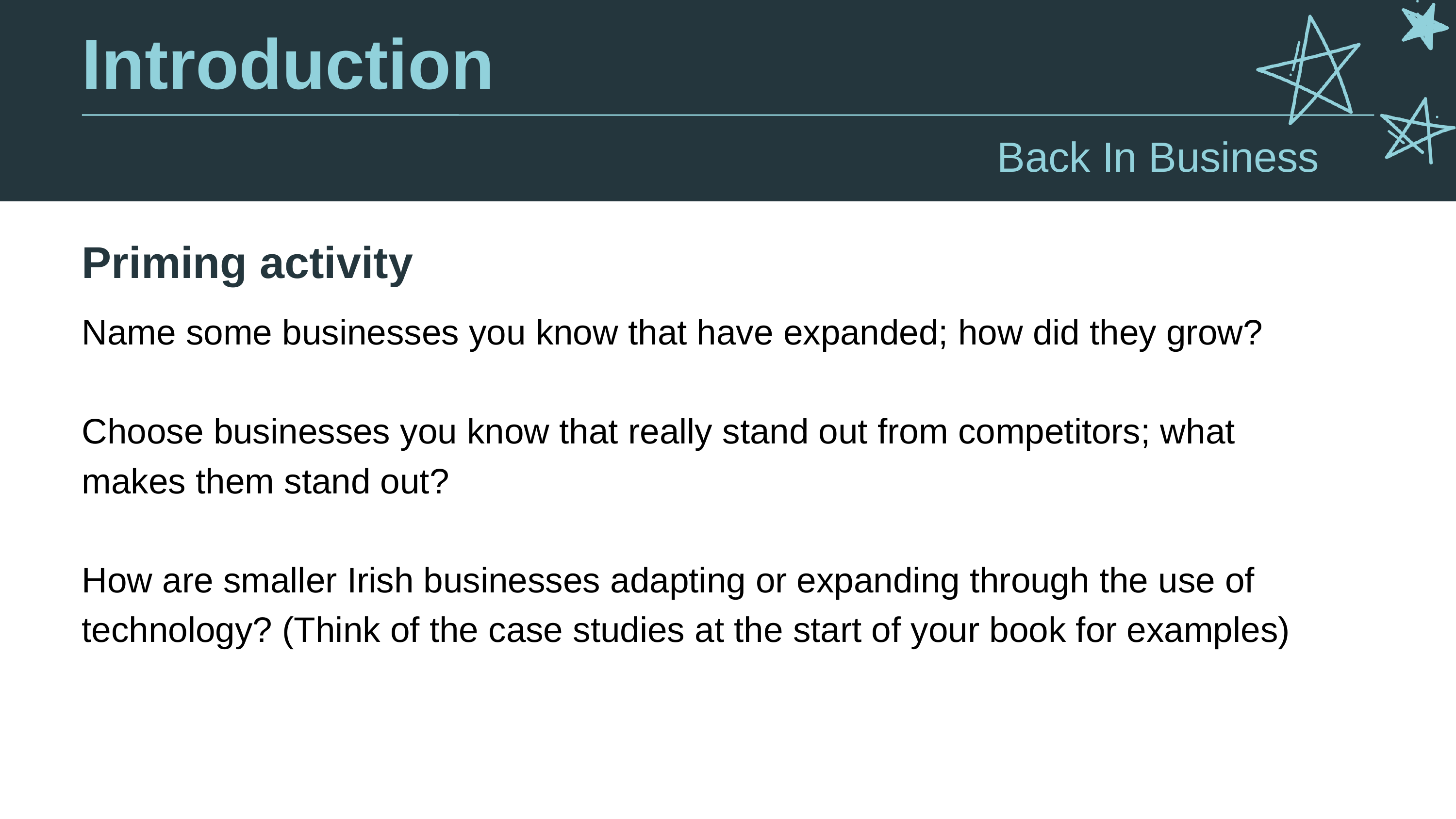

Introduction

Back In Business
Priming activity
Name some businesses you know that have expanded; how did they grow?

Choose businesses you know that really stand out from competitors; what makes them stand out?

How are smaller Irish businesses adapting or expanding through the use of technology? (Think of the case studies at the start of your book for examples)